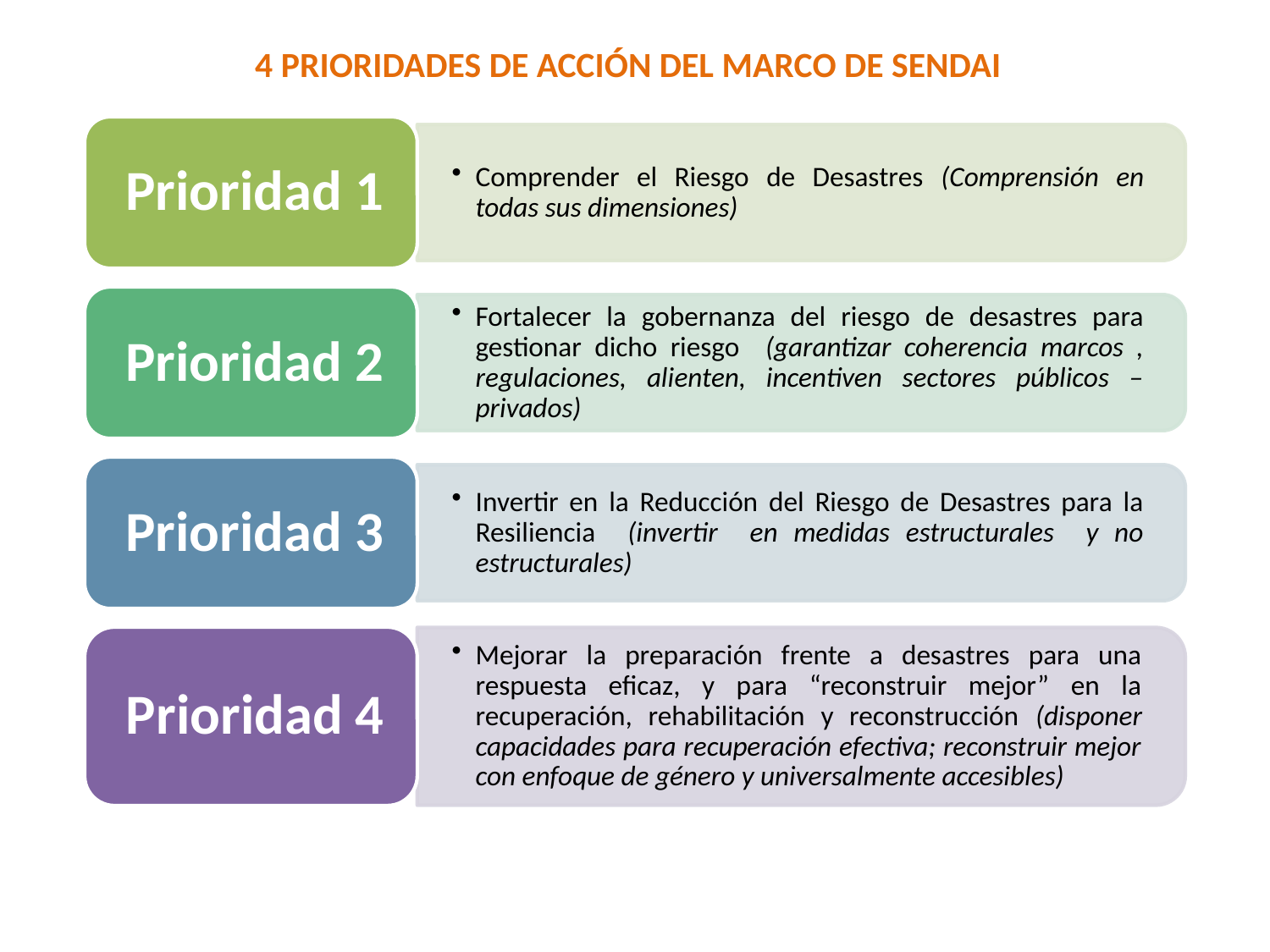

4 PRIORIDADES DE ACCIÓN DEL MARCO DE SENDAI
Comprender el Riesgo de Desastres (Comprensión en todas sus dimensiones)
Prioridad 1
Fortalecer la gobernanza del riesgo de desastres para gestionar dicho riesgo  (garantizar coherencia marcos , regulaciones, alienten, incentiven sectores públicos – privados)
Prioridad 2
Invertir en la Reducción del Riesgo de Desastres para la Resiliencia  (invertir  en medidas estructurales  y no estructurales)
Prioridad 3
Mejorar la preparación frente a desastres para una respuesta eficaz, y para “reconstruir mejor” en la recuperación, rehabilitación y reconstrucción (disponer capacidades para recuperación efectiva; reconstruir mejor con enfoque de género y universalmente accesibles)
Prioridad 4